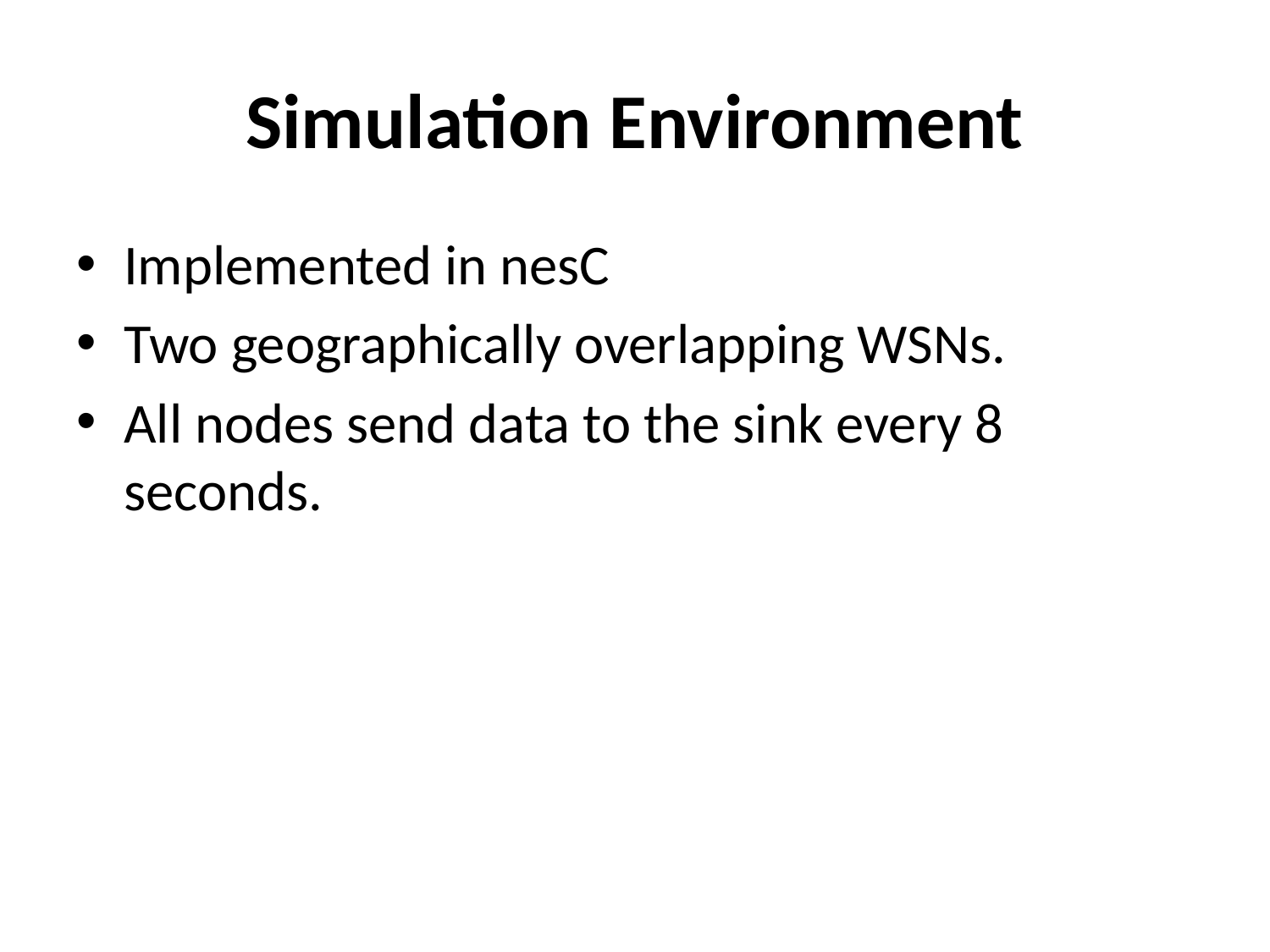

# Simulation Environment
Implemented in nesC
Two geographically overlapping WSNs.
All nodes send data to the sink every 8 seconds.